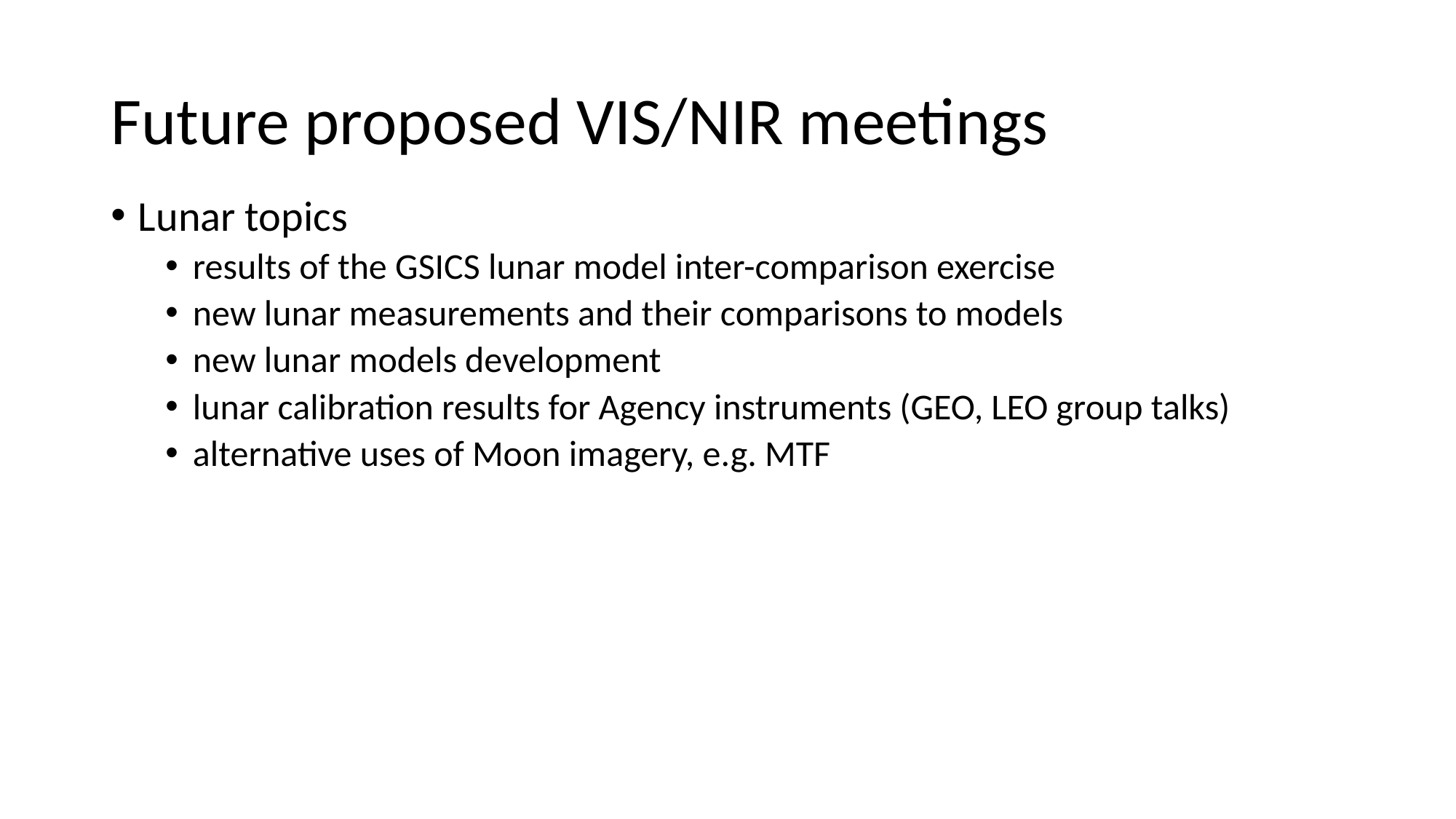

# Future proposed VIS/NIR meetings
Lunar topics
results of the GSICS lunar model inter-comparison exercise
new lunar measurements and their comparisons to models
new lunar models development
lunar calibration results for Agency instruments (GEO, LEO group talks)
alternative uses of Moon imagery, e.g. MTF